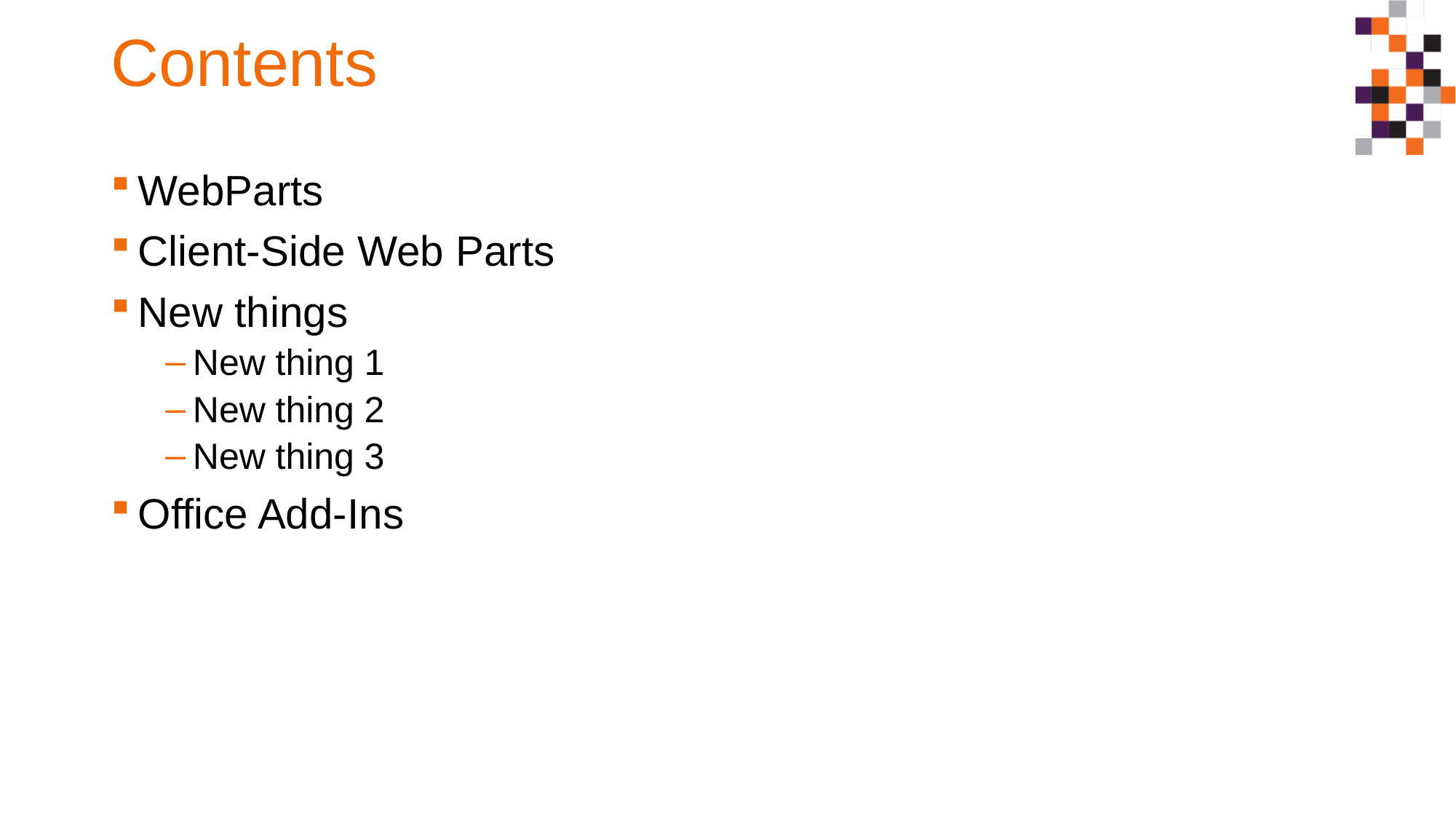

# Contents
WebParts
Client-Side Web Parts
New things
New thing 1
New thing 2
New thing 3
Office Add-Ins